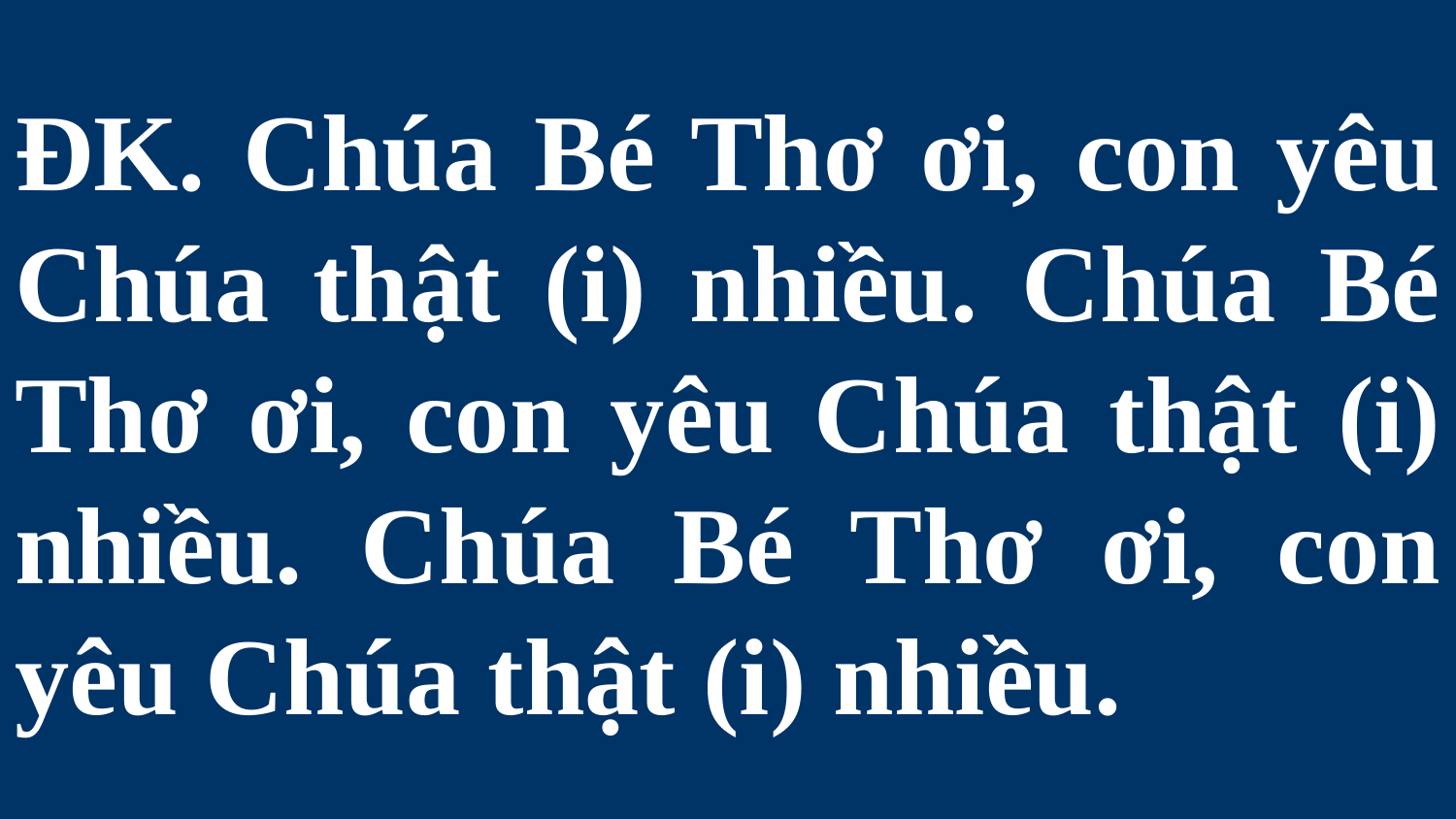

# ĐK. Chúa Bé Thơ ơi, con yêu Chúa thật (i) nhiều. Chúa Bé Thơ ơi, con yêu Chúa thật (i) nhiều. Chúa Bé Thơ ơi, con yêu Chúa thật (i) nhiều.